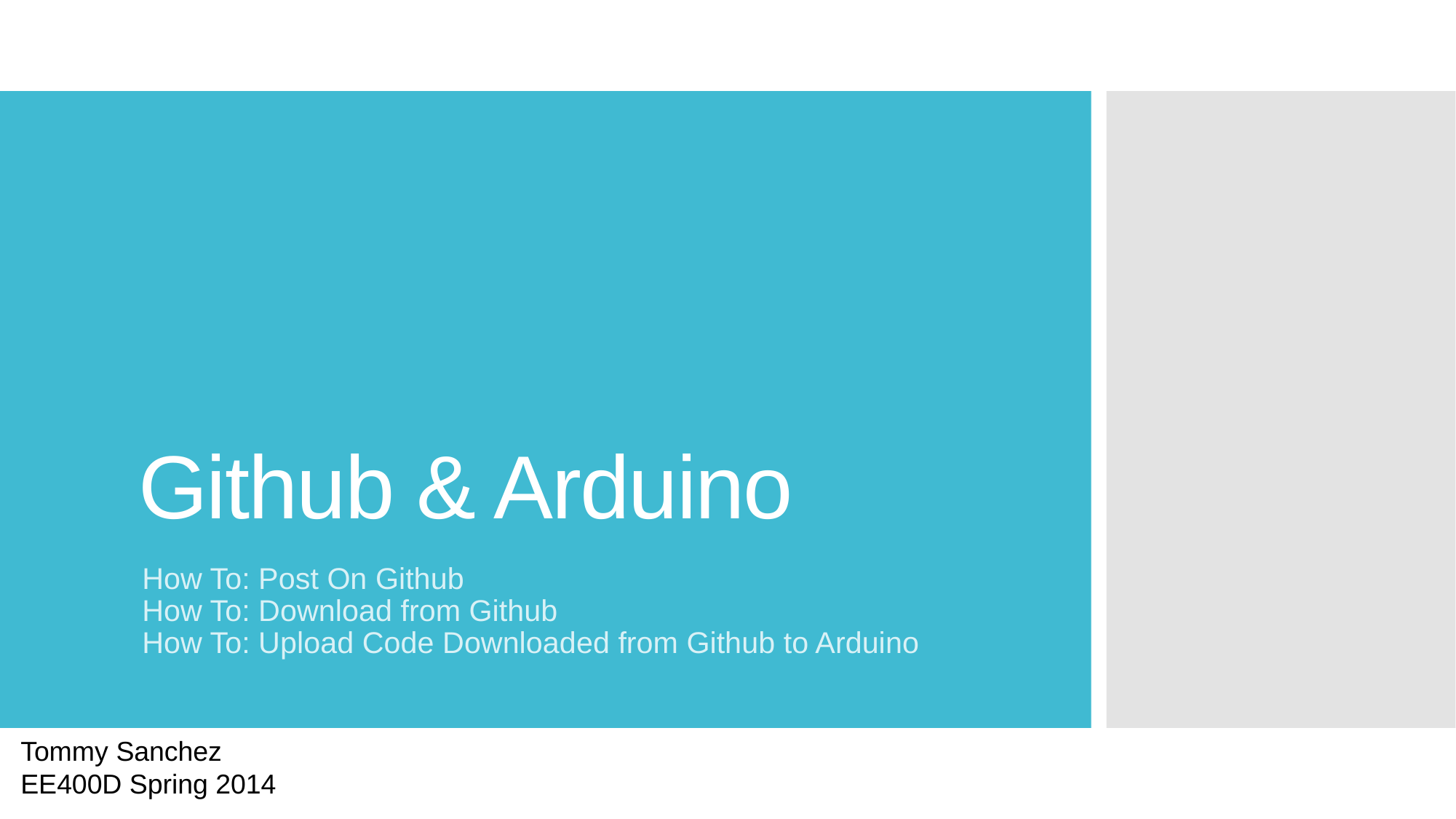

# Github & Arduino
How To: Post On Github
How To: Download from Github
How To: Upload Code Downloaded from Github to Arduino
Tommy Sanchez
EE400D Spring 2014